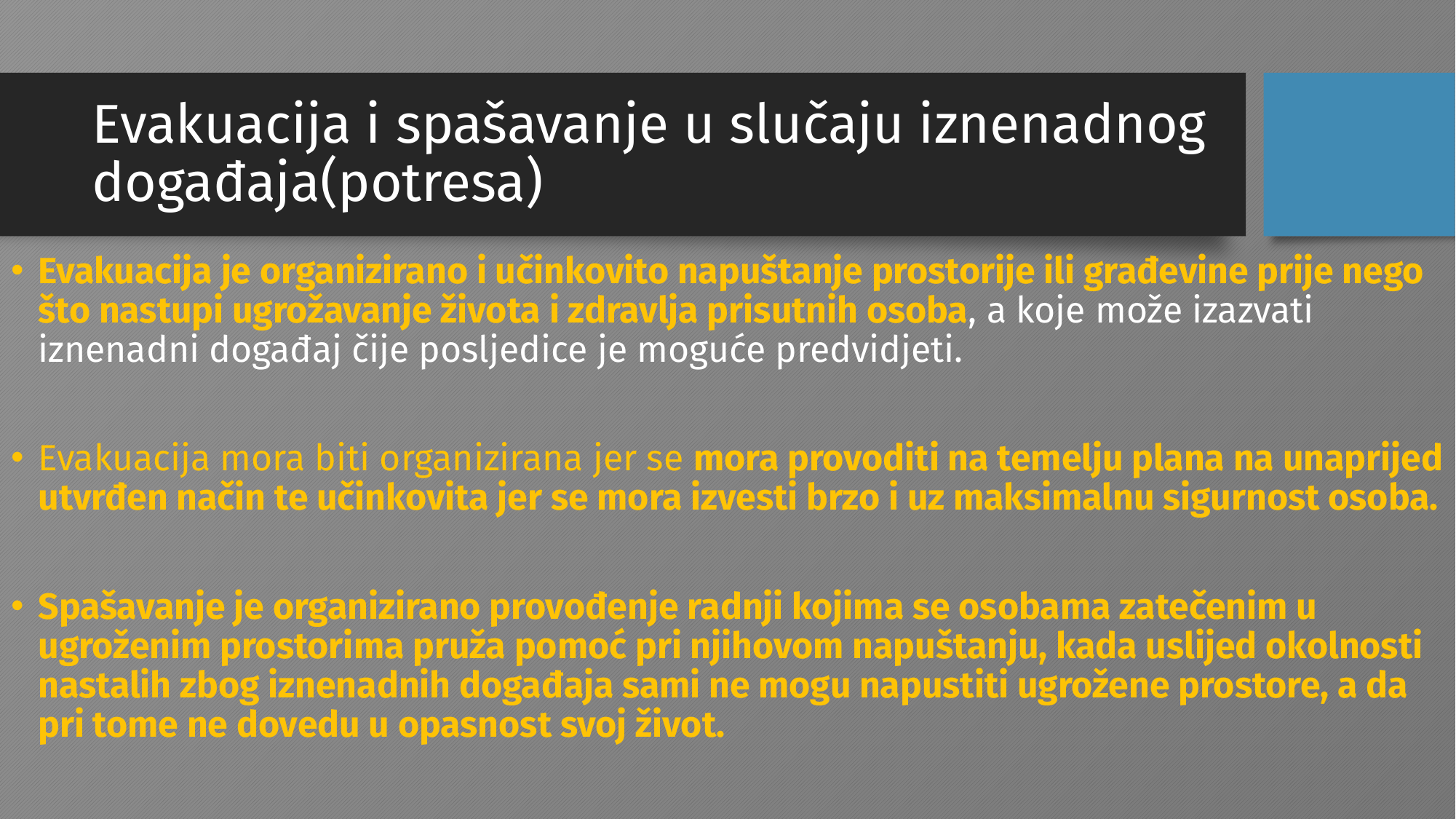

# Evakuacija i spašavanje u slučaju iznenadnog događaja(potresa)
Evakuacija je organizirano i učinkovito napuštanje prostorije ili građevine prije nego što nastupi ugrožavanje života i zdravlja prisutnih osoba, a koje može izazvati iznenadni događaj čije posljedice je moguće predvidjeti.

Evakuacija mora biti organizirana jer se mora provoditi na temelju plana na unaprijed utvrđen način te učinkovita jer se mora izvesti brzo i uz maksimalnu sigurnost osoba.

Spašavanje je organizirano provođenje radnji kojima se osobama zatečenim u ugroženim prostorima pruža pomoć pri njihovom napuštanju, kada uslijed okolnosti nastalih zbog iznenadnih događaja sami ne mogu napustiti ugrožene prostore, a da pri tome ne dovedu u opasnost svoj život.